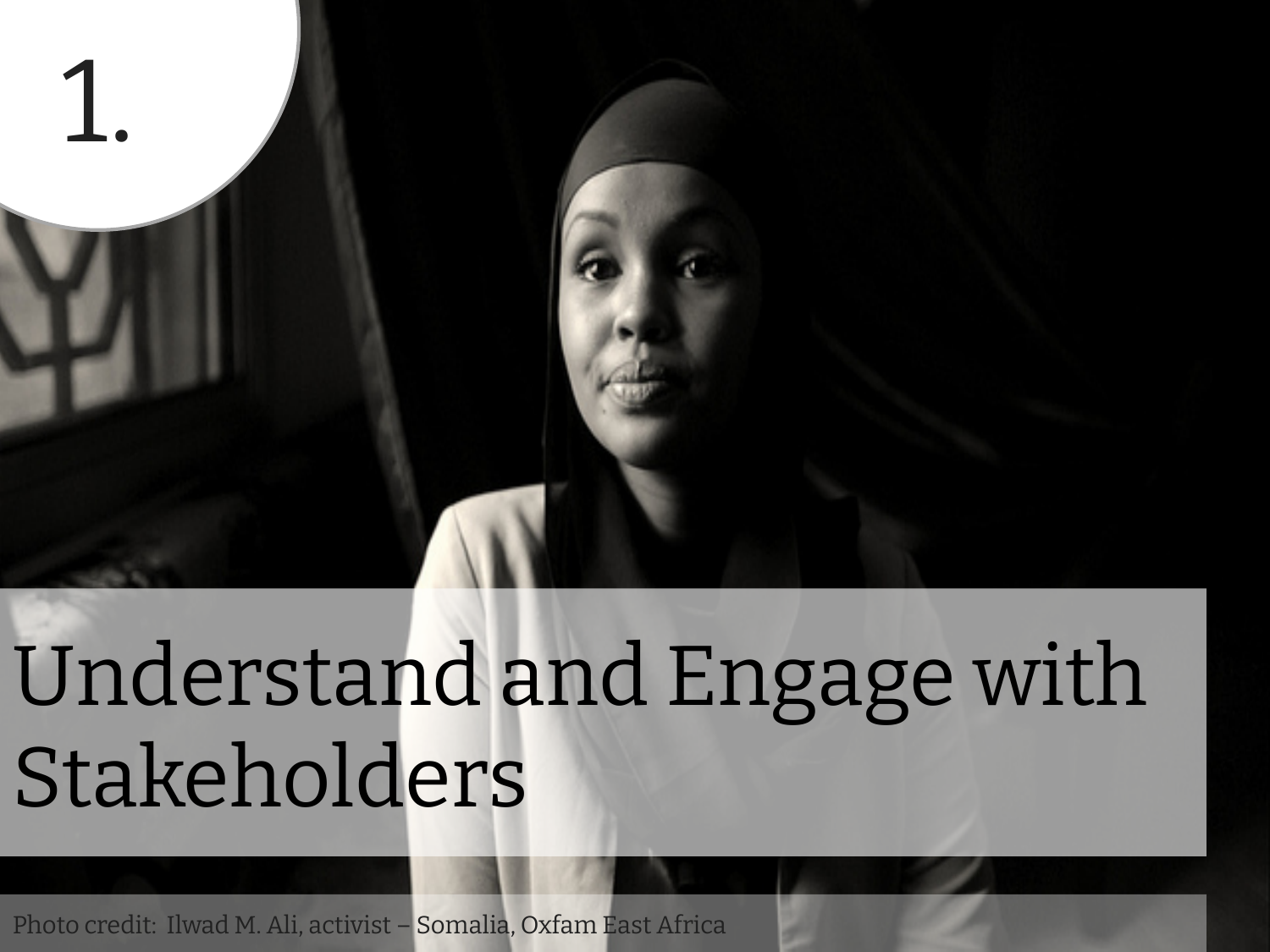

1.
# Understand and Engage with Stakeholders
Photo credit:  Ilwad M. Ali, activist – Somalia, Oxfam East Africa